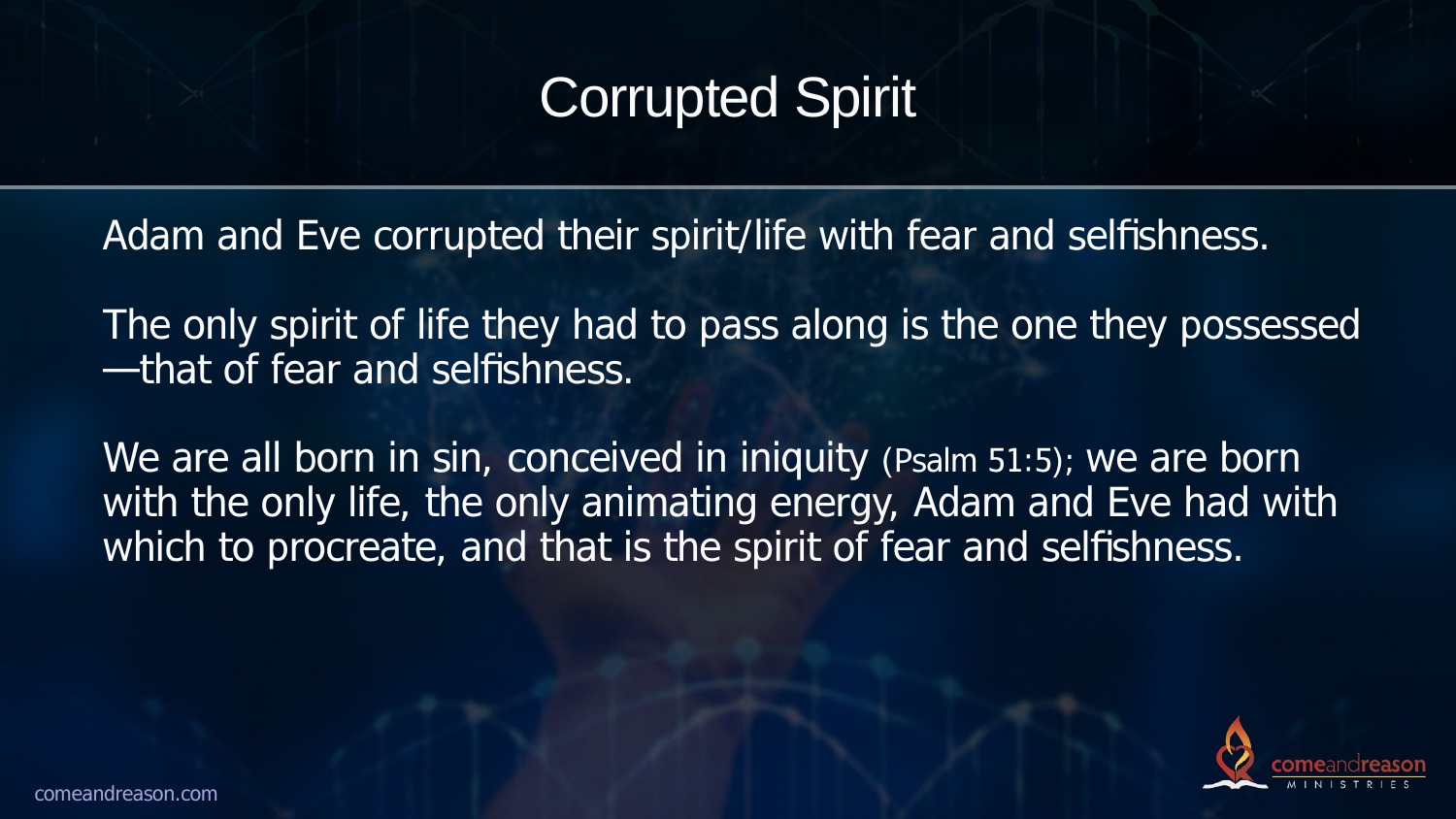

# Corrupted Spirit
Adam and Eve corrupted their spirit/life with fear and selfishness.

The only spirit of life they had to pass along is the one they possessed—that of fear and selfishness.

We are all born in sin, conceived in iniquity (Psalm 51:5); we are born with the only life, the only animating energy, Adam and Eve had with which to procreate, and that is the spirit of fear and selfishness.